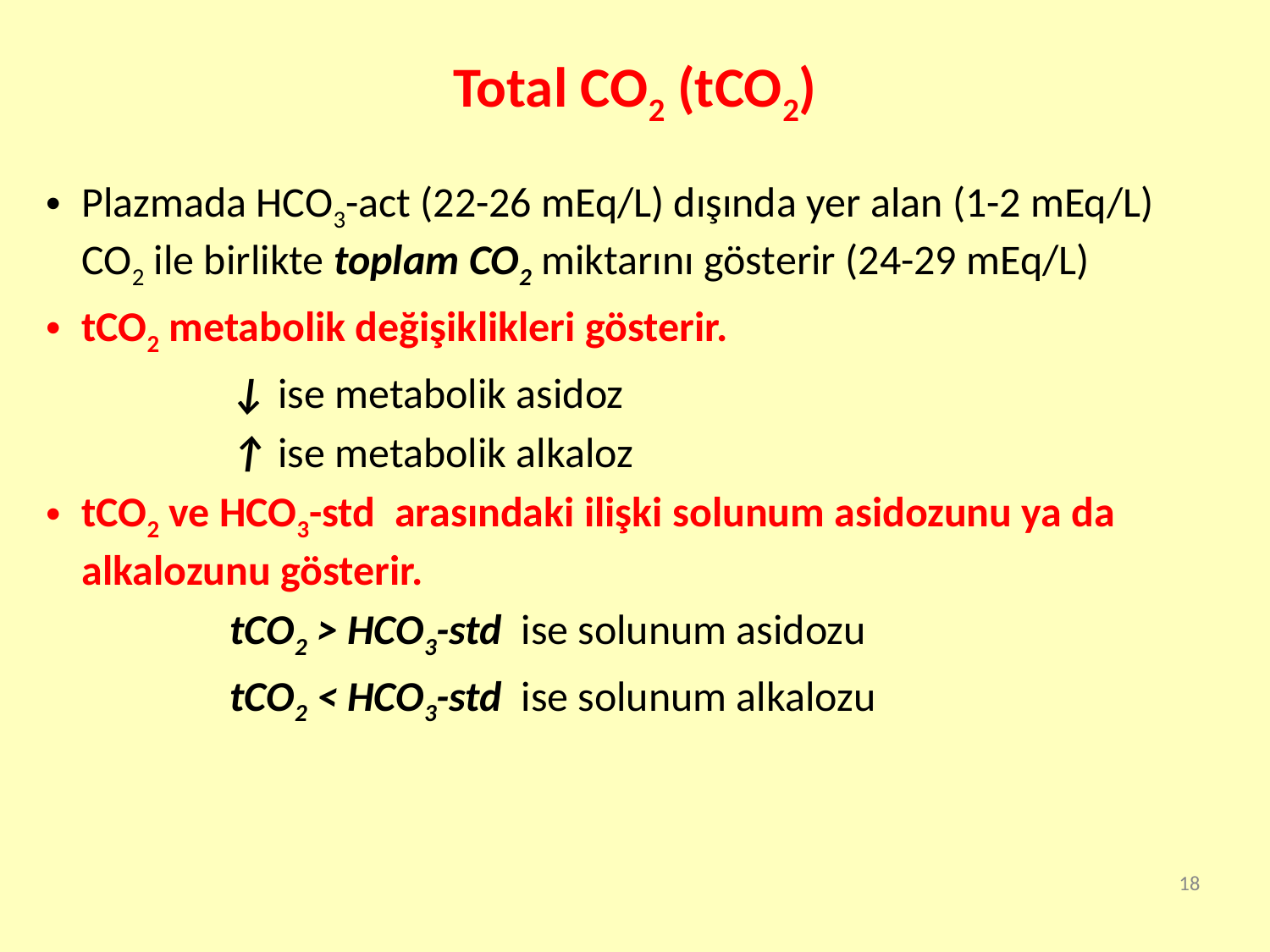

# Total CO2 (tCO2)
Plazmada HCO3-act (22-26 mEq/L) dışında yer alan (1-2 mEq/L) CO2 ile birlikte toplam CO2 miktarını gösterir (24-29 mEq/L)
tCO2 metabolik değişiklikleri gösterir.
		 ↓ ise metabolik asidoz
		 ↑ ise metabolik alkaloz
tCO2 ve HCO3-std  arasındaki ilişki solunum asidozunu ya da alkalozunu gösterir.
		 tCO2 > HCO3-std  ise solunum asidozu
		 tCO2 < HCO3-std  ise solunum alkalozu

18